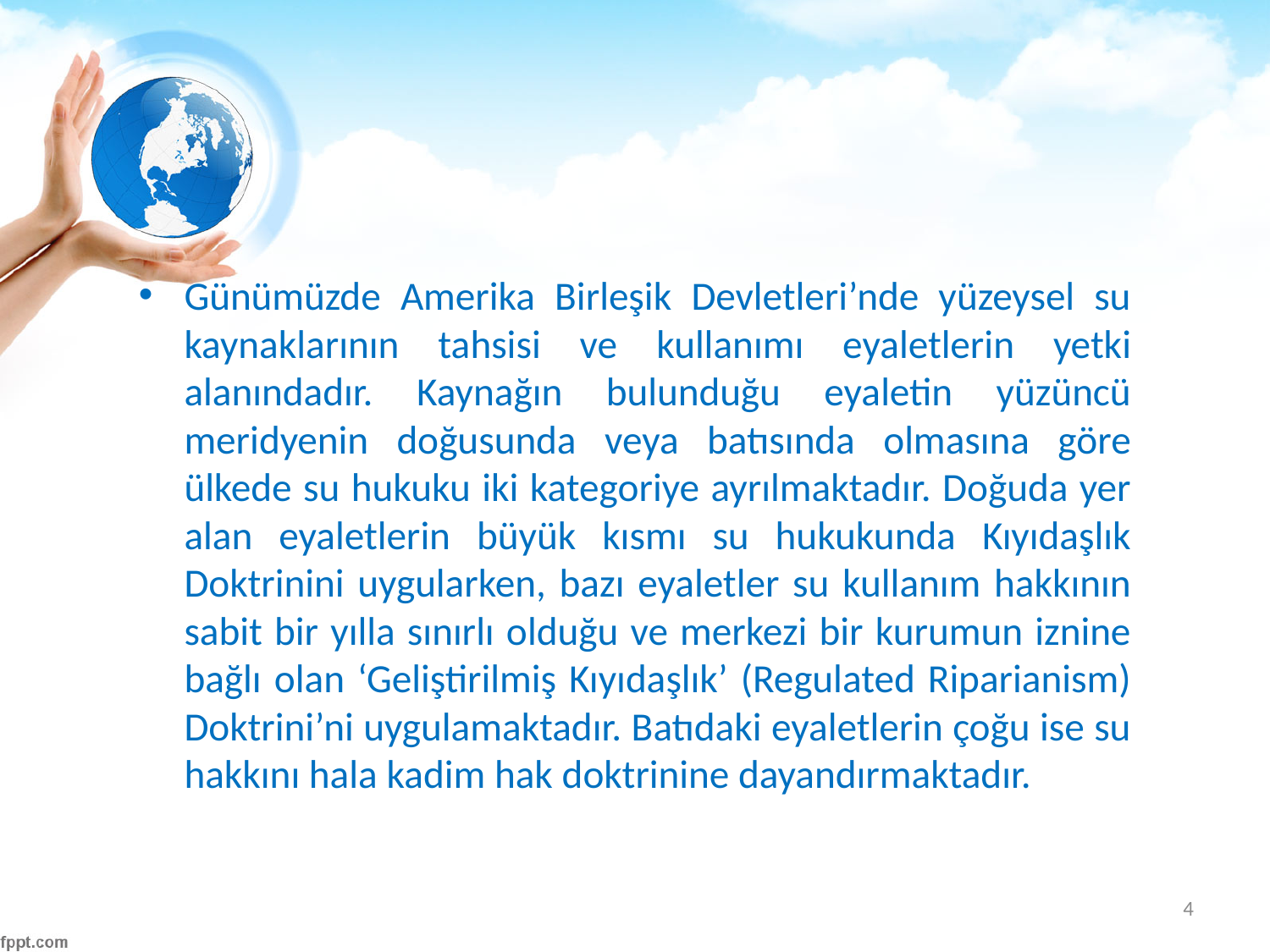

#
Günümüzde Amerika Birleşik Devletleri’nde yüzeysel su kaynaklarının tahsisi ve kullanımı eyaletlerin yetki alanındadır. Kaynağın bulunduğu eyaletin yüzüncü meridyenin doğusunda veya batısında olmasına göre ülkede su hukuku iki kategoriye ayrılmaktadır. Doğuda yer alan eyaletlerin büyük kısmı su hukukunda Kıyıdaşlık Doktrinini uygularken, bazı eyaletler su kullanım hakkının sabit bir yılla sınırlı olduğu ve merkezi bir kurumun iznine bağlı olan ‘Geliştirilmiş Kıyıdaşlık’ (Regulated Riparianism) Doktrini’ni uygulamaktadır. Batıdaki eyaletlerin çoğu ise su hakkını hala kadim hak doktrinine dayandırmaktadır.

4